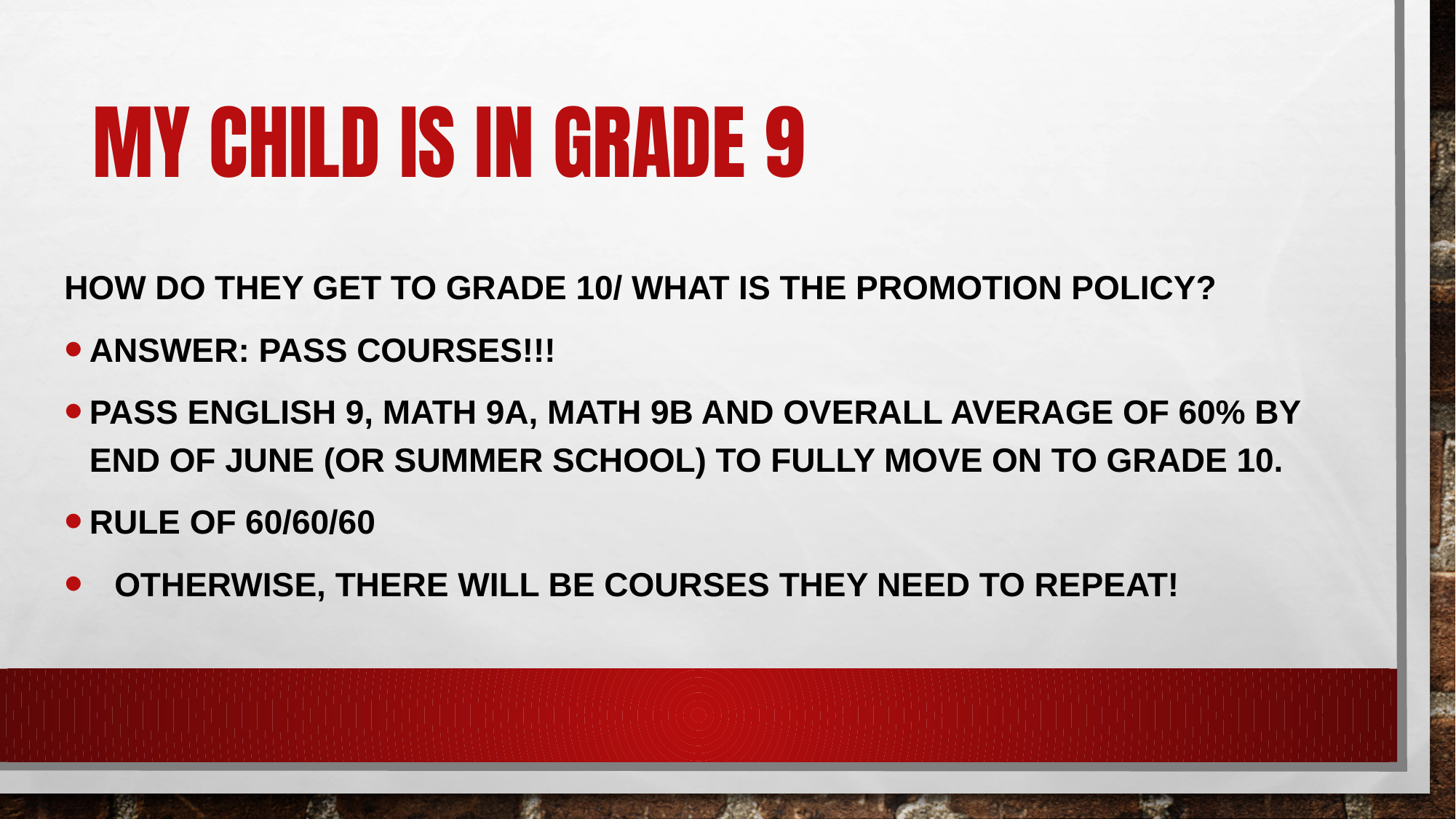

# MY CHILD IS IN GRADE 9
HOW DO THEY GET TO GRADE 10/ WHAT IS THE PROMOTION POLICY?
ANSWER: PASS COURSES!!!
PASS ENGLISH 9, Math 9A, Math 9B and OVERALL AVERAGE of 60% By END of JUNE (OR SUMMER SCHOOL) to FULLY mOve on to Grade 10.
Rule of 60/60/60
OTHERWISE, THERE WILL BE COURSES THEY NEED TO REPEAT!